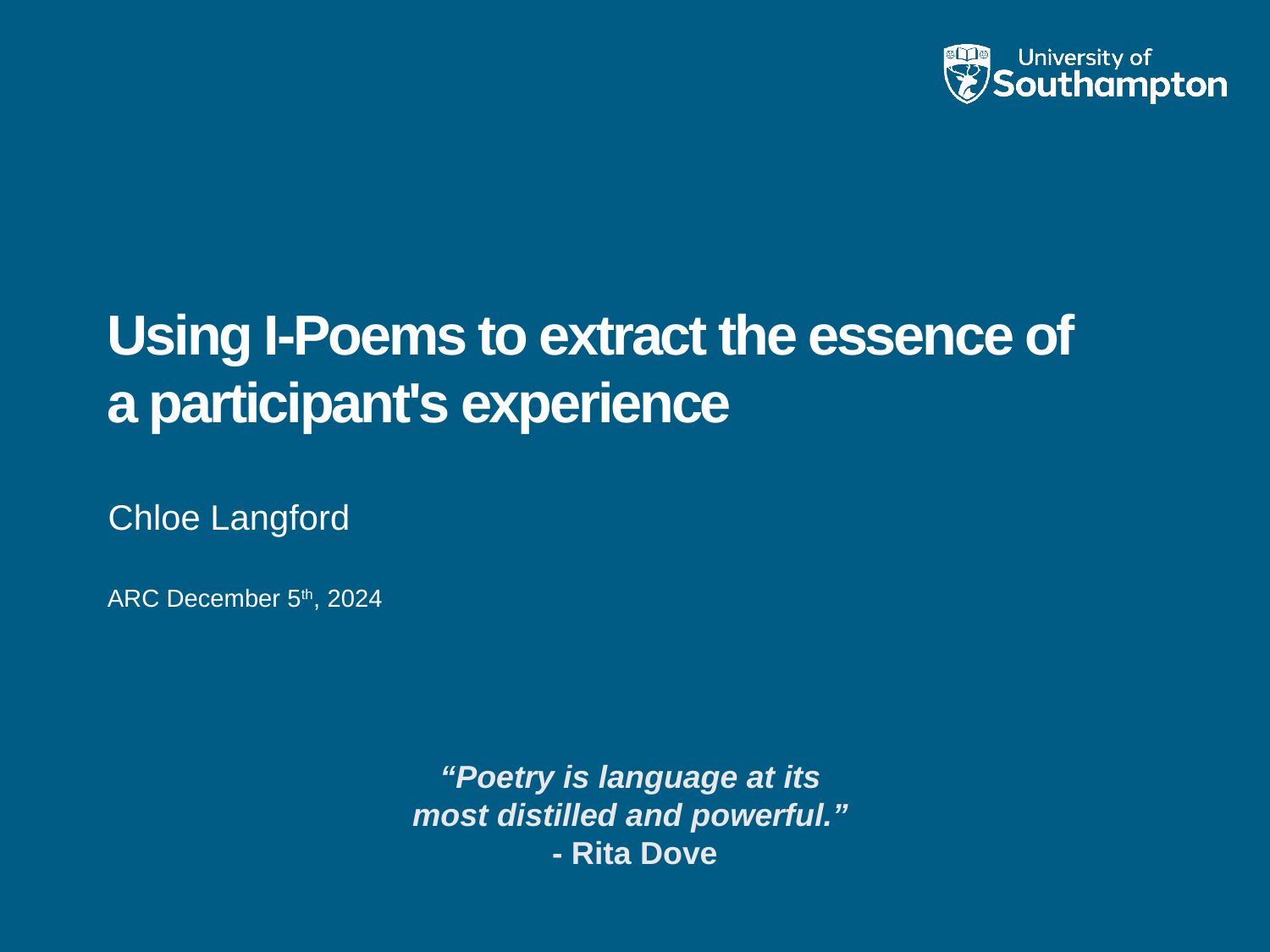

# Using I-Poems to extract the essence of a participant's experience
Chloe Langford
ARC December 5th, 2024
“Poetry is language at its
most distilled and powerful.”
- Rita Dove